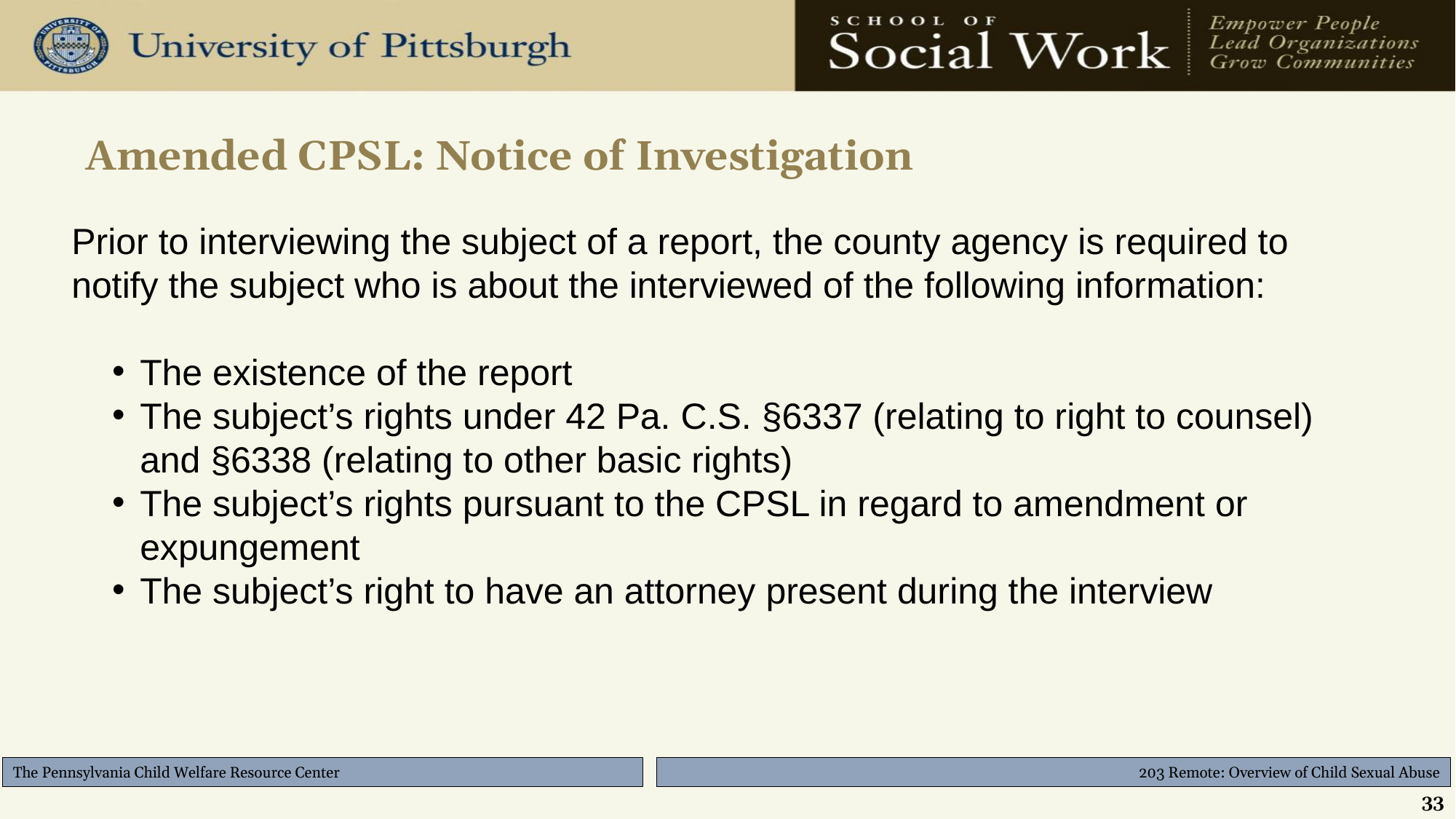

# Amended CPSL: Notice of Investigation
Prior to interviewing the subject of a report, the county agency is required to notify the subject who is about the interviewed of the following information:

The existence of the report
The subject’s rights under 42 Pa. C.S. §6337 (relating to right to counsel) and §6338 (relating to other basic rights)
The subject’s rights pursuant to the CPSL in regard to amendment or expungement
The subject’s right to have an attorney present during the interview
33